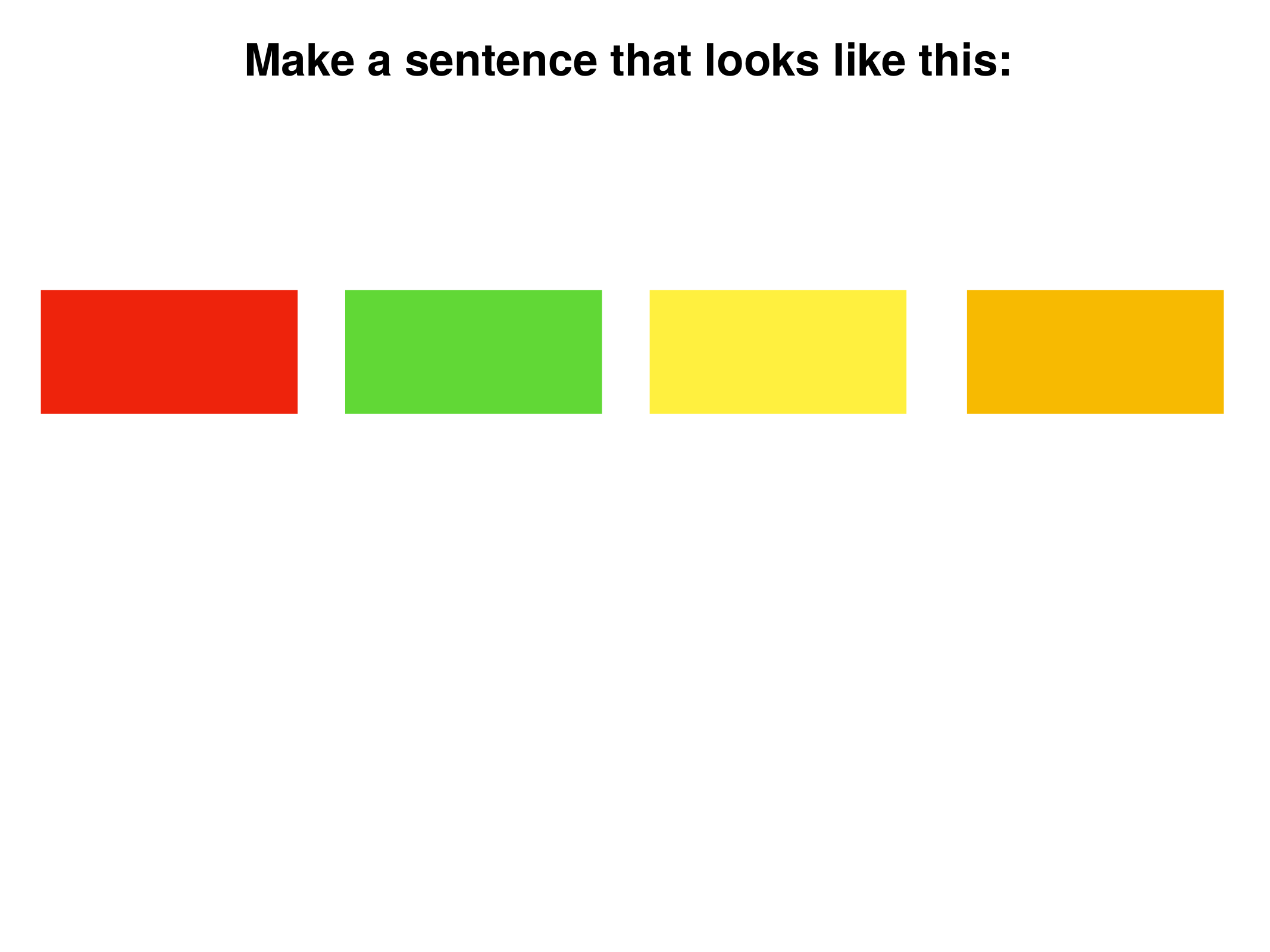

Make a sentence that looks like this: